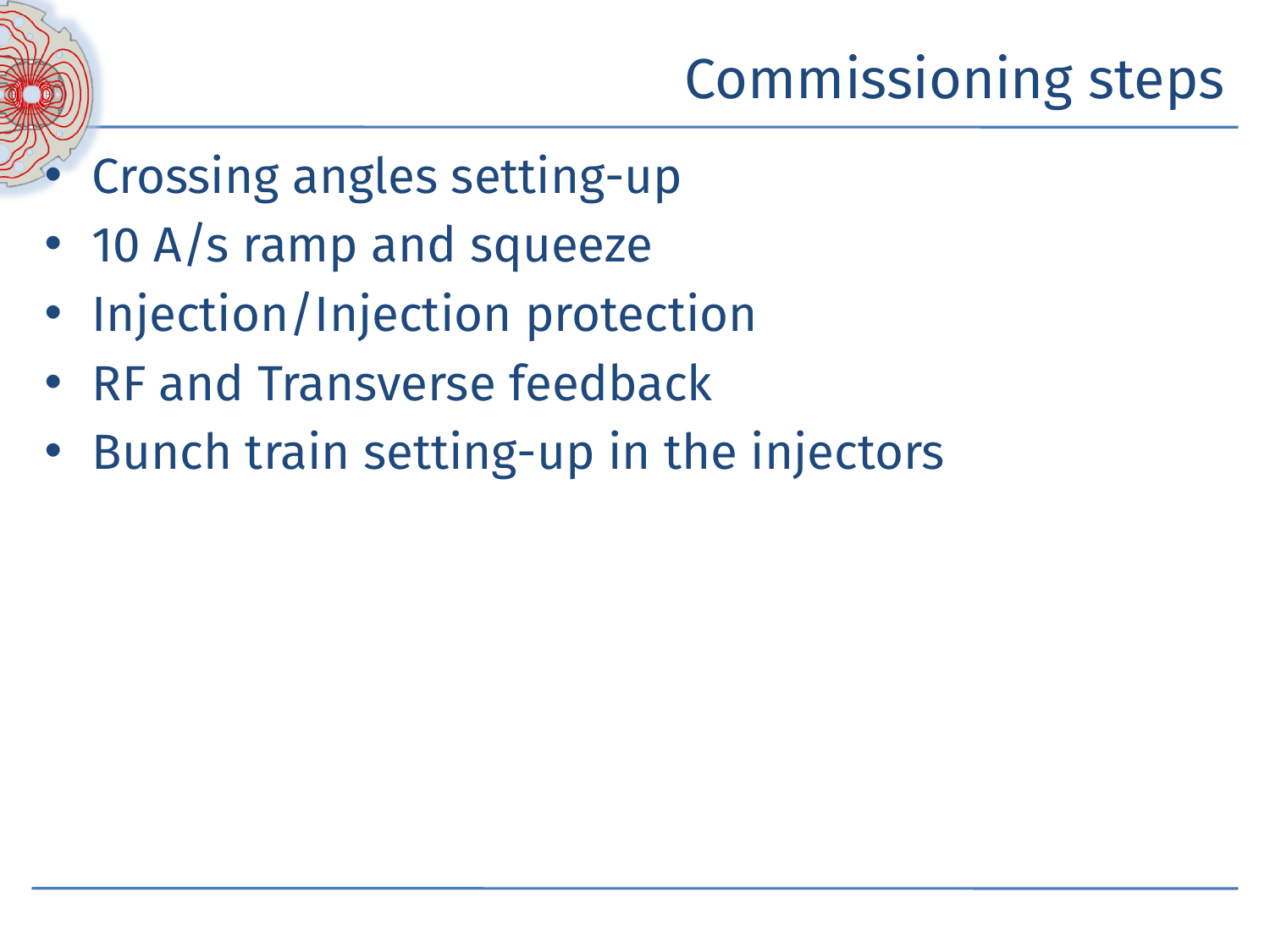

# Commissioning steps
Crossing angles setting-up
10 A/s ramp and squeeze
Injection/Injection protection
RF and Transverse feedback
Bunch train setting-up in the injectors